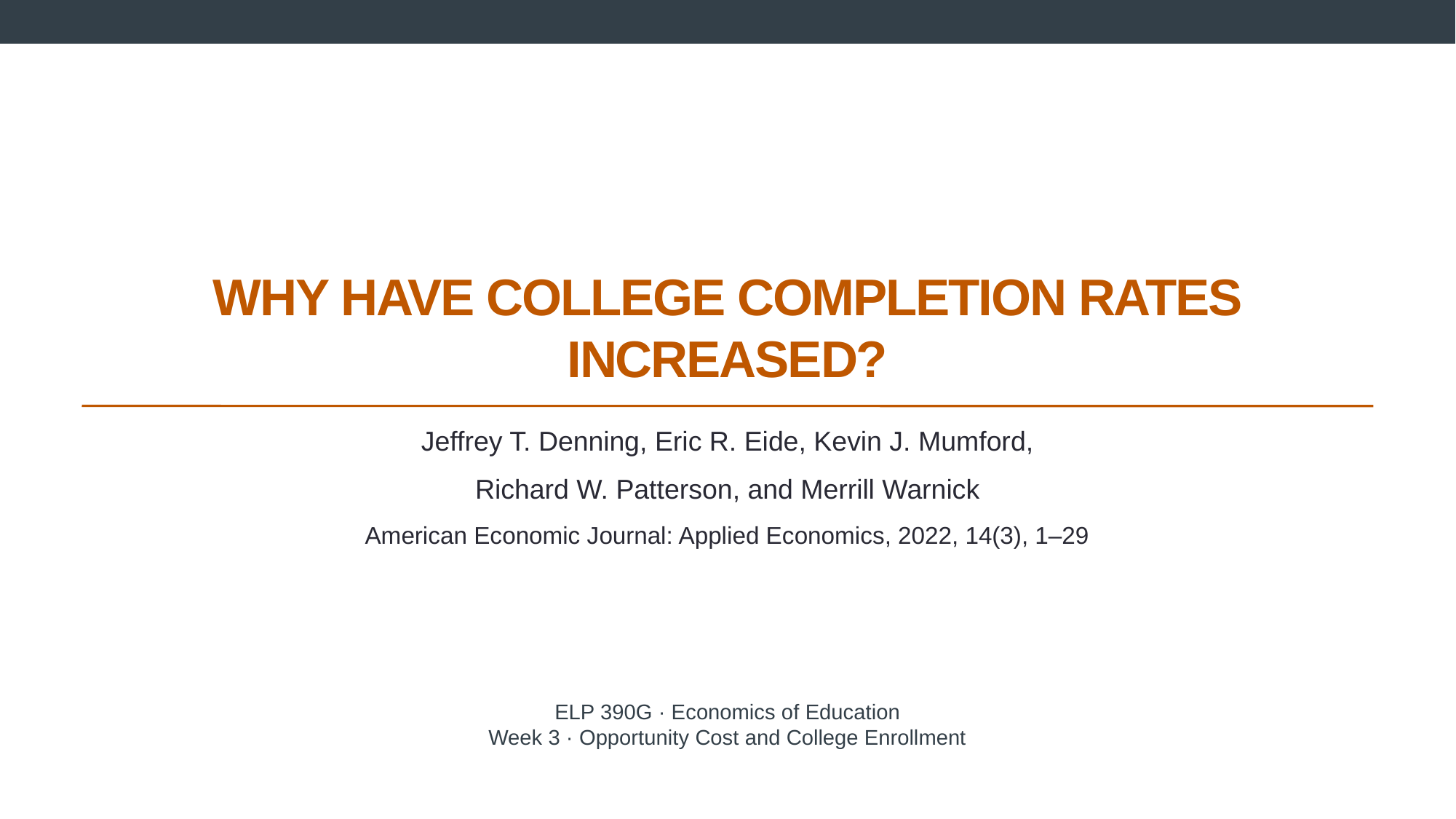

# Why Have College Completion Rates Increased?
Jeffrey T. Denning, Eric R. Eide, Kevin J. Mumford,
Richard W. Patterson, and Merrill Warnick
American Economic Journal: Applied Economics, 2022, 14(3), 1–29
ELP 390G · Economics of Education
Week 3 · Opportunity Cost and College Enrollment